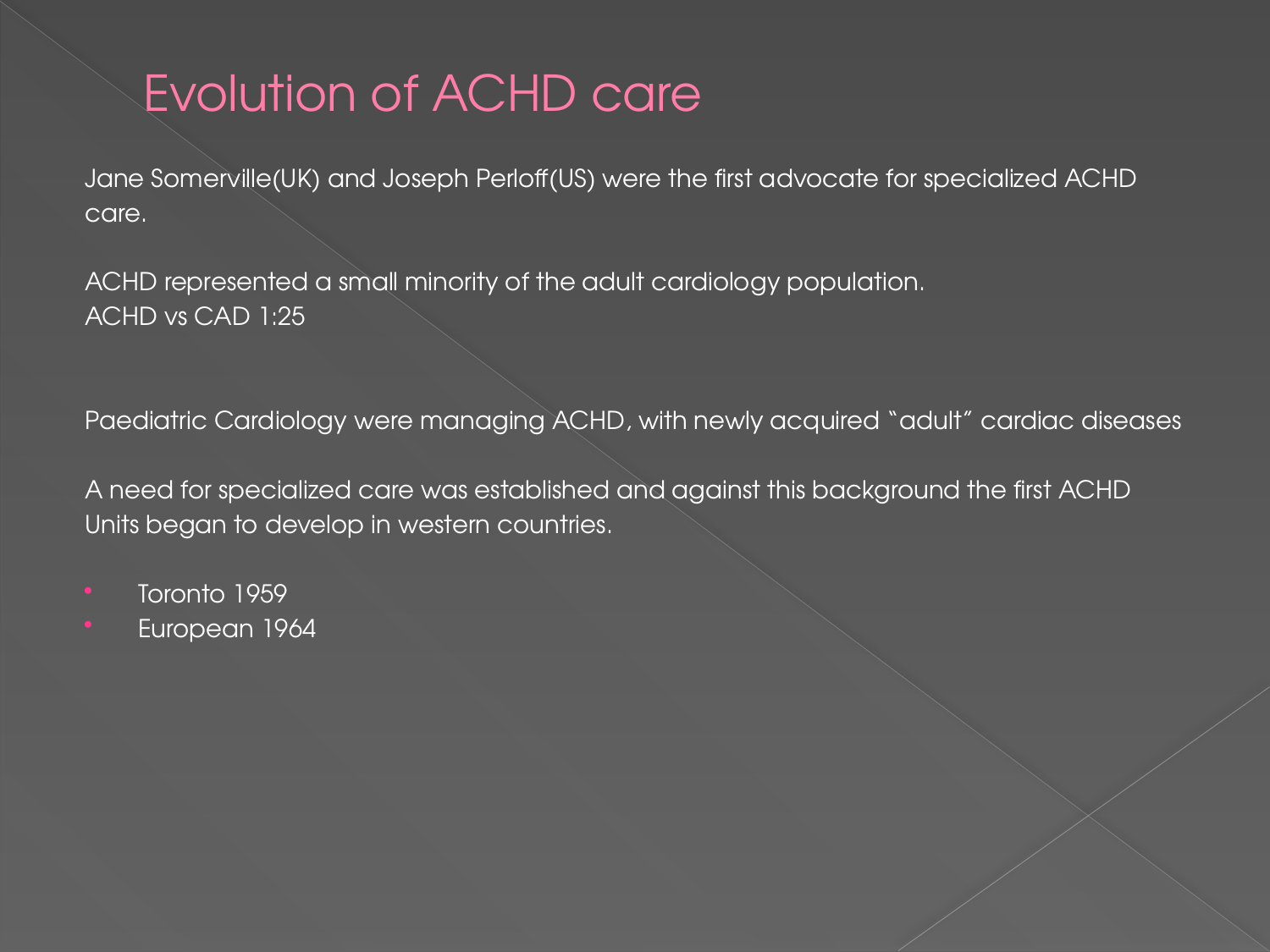

# Evolution of ACHD care
Jane Somerville(UK) and Joseph Perloff(US) were the first advocate for specialized ACHD
care.

ACHD represented a small minority of the adult cardiology population.
ACHD vs CAD 1:25

Paediatric Cardiology were managing ACHD, with newly acquired “adult” cardiac diseases

A need for specialized care was established and against this background the first ACHD
Units began to develop in western countries.

Toronto 1959
European 1964